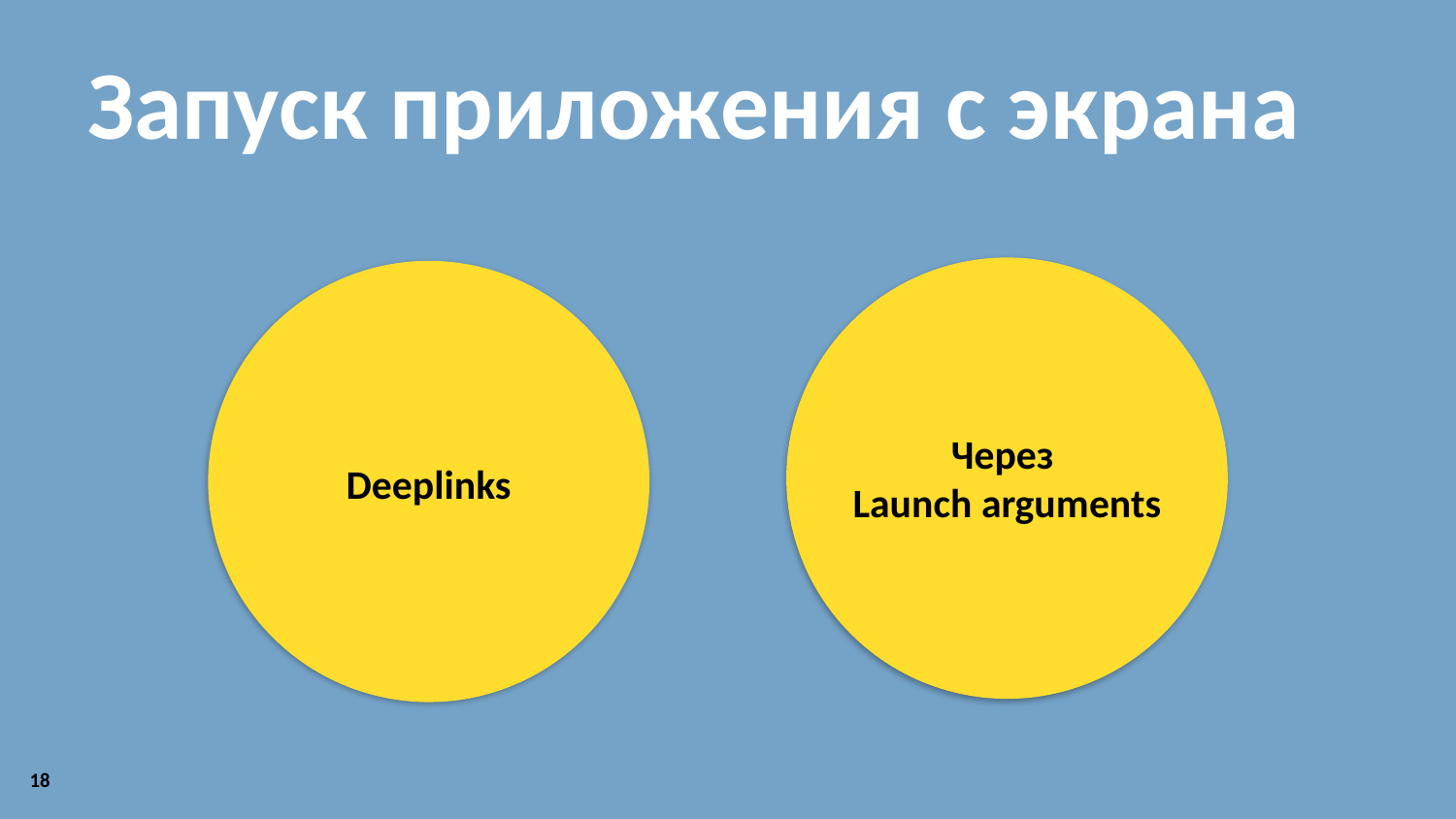

# Запуск приложения с экрана

Через
Launch arguments

Deeplinks
18